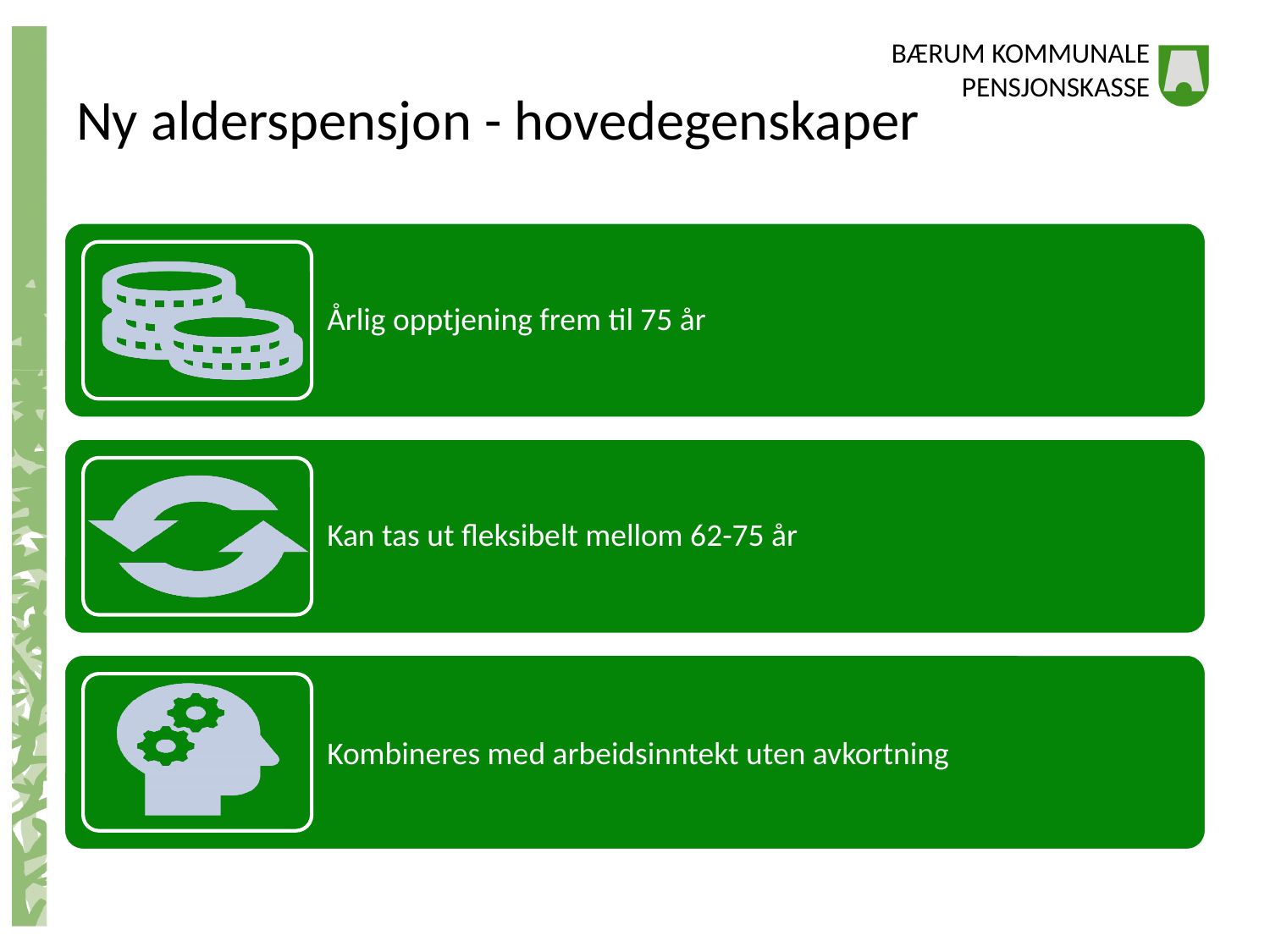

# Ny alderspensjon - hovedegenskaper
Årlig opptjening frem til 75 år
Kan tas ut fleksibelt mellom 62-75 år

Kombineres med arbeidsinntekt uten avkortning